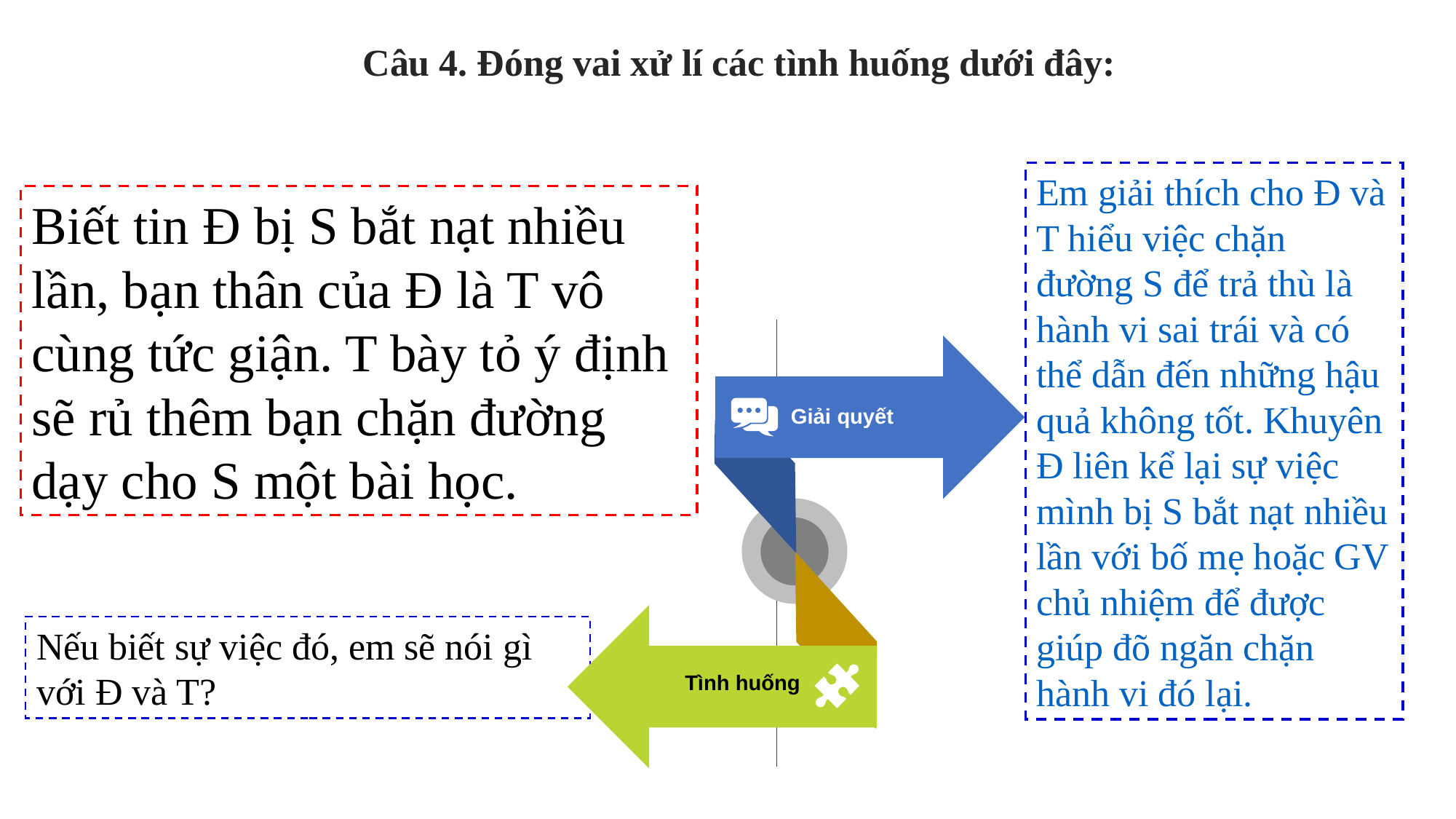

Câu 4. Đóng vai xử lí các tình huống dưới đây:
Em giải thích cho Đ và T hiểu việc chặn đường S để trả thù là hành vi sai trái và có thể dẫn đến những hậu quả không tốt. Khuyên Đ liên kể lại sự việc mình bị S bắt nạt nhiều lần với bố mẹ hoặc GV chủ nhiệm để được giúp đõ ngăn chặn hành vi đó lại.
Biết tin Đ bị S bắt nạt nhiều lần, bạn thân của Đ là T vô cùng tức giận. T bày tỏ ý định sẽ rủ thêm bạn chặn đường dạy cho S một bài học.

Giải quyết

Nếu biết sự việc đó, em sẽ nói gì với Đ và T?

Tình huống